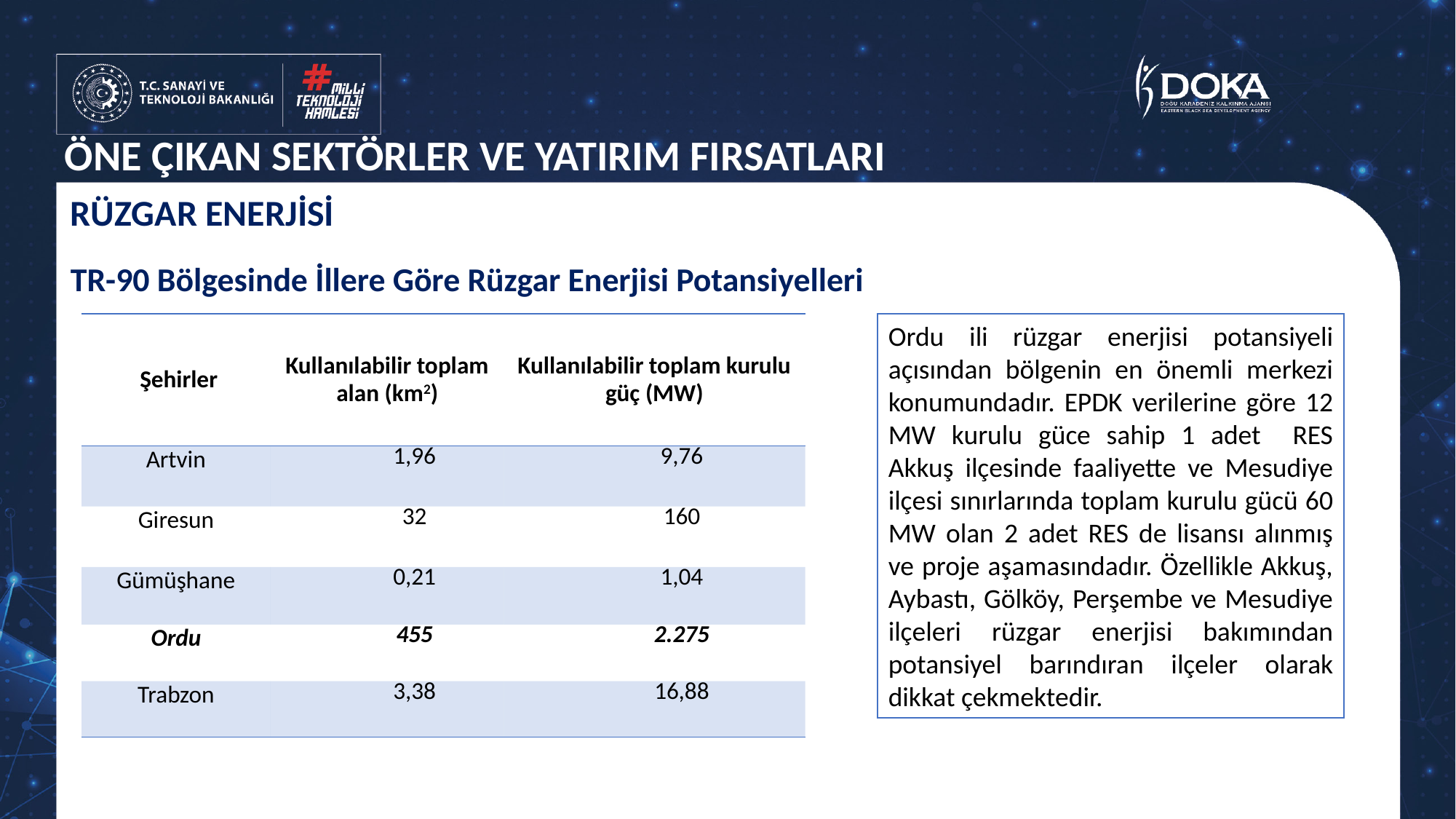

# ÖNE ÇIKAN SEKTÖRLER VE YATIRIM FIRSATLARI
RÜZGAR ENERJİSİ
TR-90 Bölgesinde İllere Göre Rüzgar Enerjisi Potansiyelleri

| Şehirler | Kullanılabilir toplam alan (km2) | Kullanılabilir toplam kurulu güç (MW) |
| --- | --- | --- |
| Artvin | 1,96 | 9,76 |
| Giresun | 32 | 160 |
| Gümüşhane | 0,21 | 1,04 |
| Ordu | 455 | 2.275 |
| Trabzon | 3,38 | 16,88 |
Ordu ili rüzgar enerjisi potansiyeli açısından bölgenin en önemli merkezi konumundadır. EPDK verilerine göre 12 MW kurulu güce sahip 1 adet  RES Akkuş ilçesinde faaliyette ve Mesudiye ilçesi sınırlarında toplam kurulu gücü 60 MW olan 2 adet RES de lisansı alınmış ve proje aşamasındadır. Özellikle Akkuş, Aybastı, Gölköy, Perşembe ve Mesudiye ilçeleri rüzgar enerjisi bakımından potansiyel barındıran ilçeler olarak dikkat çekmektedir.